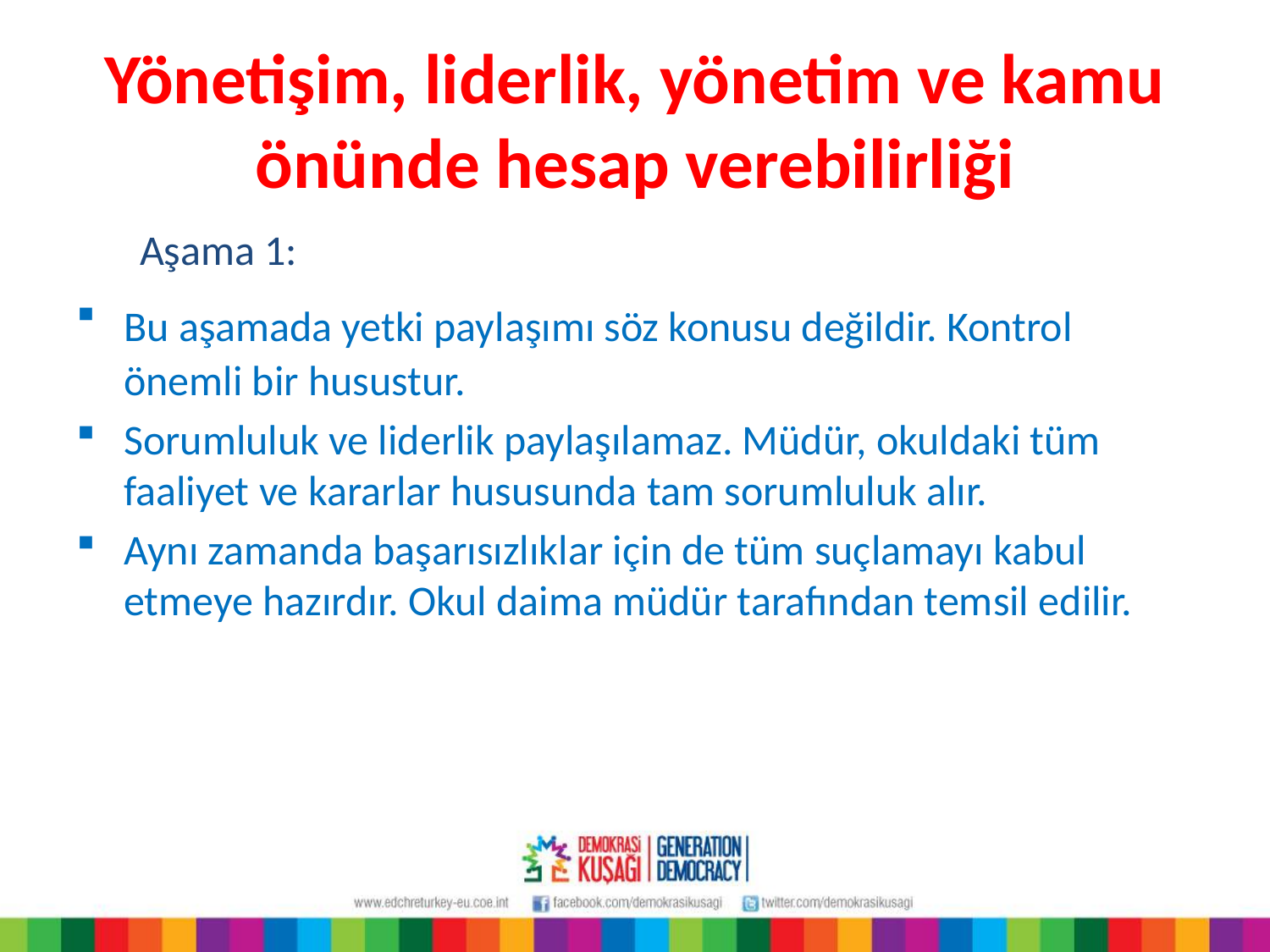

# Yönetişim, liderlik, yönetim ve kamu önünde hesap verebilirliği
Aşama 1:
Bu aşamada yetki paylaşımı söz konusu değildir. Kontrol önemli bir husustur.
Sorumluluk ve liderlik paylaşılamaz. Müdür, okuldaki tüm faaliyet ve kararlar hususunda tam sorumluluk alır.
Aynı zamanda başarısızlıklar için de tüm suçlamayı kabul etmeye hazırdır. Okul daima müdür tarafından temsil edilir.